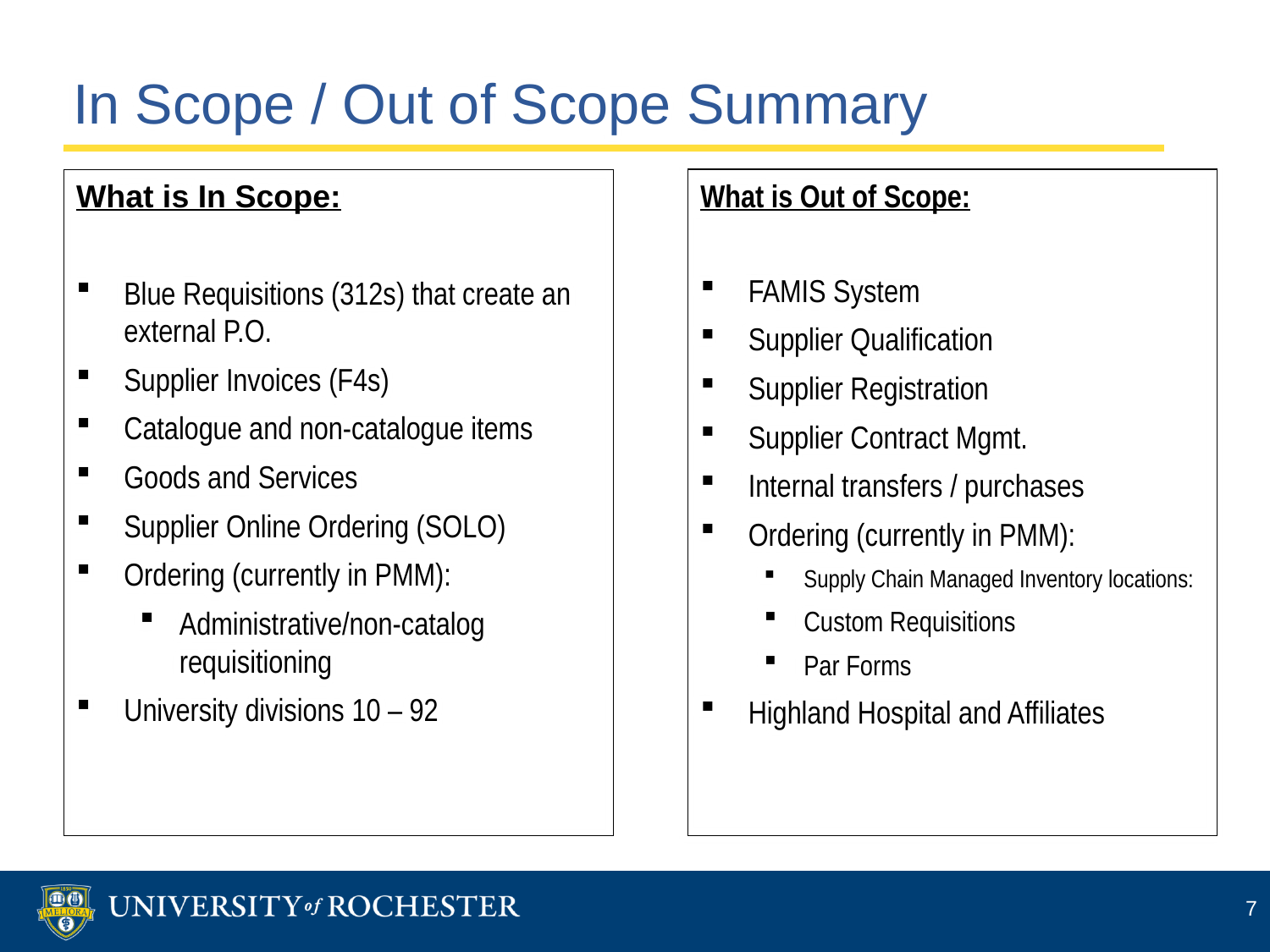

In Scope / Out of Scope Summary

What is In Scope:

Blue Requisitions (312s) that create an external P.O.
Supplier Invoices (F4s)
Catalogue and non-catalogue items
Goods and Services
Supplier Online Ordering (SOLO)
Ordering (currently in PMM):
Administrative/non-catalog requisitioning
University divisions 10 – 92
What is Out of Scope:

FAMIS System
Supplier Qualification
Supplier Registration
Supplier Contract Mgmt.
Internal transfers / purchases
Ordering (currently in PMM):
Supply Chain Managed Inventory locations:
Custom Requisitions
Par Forms
Highland Hospital and Affiliates
7